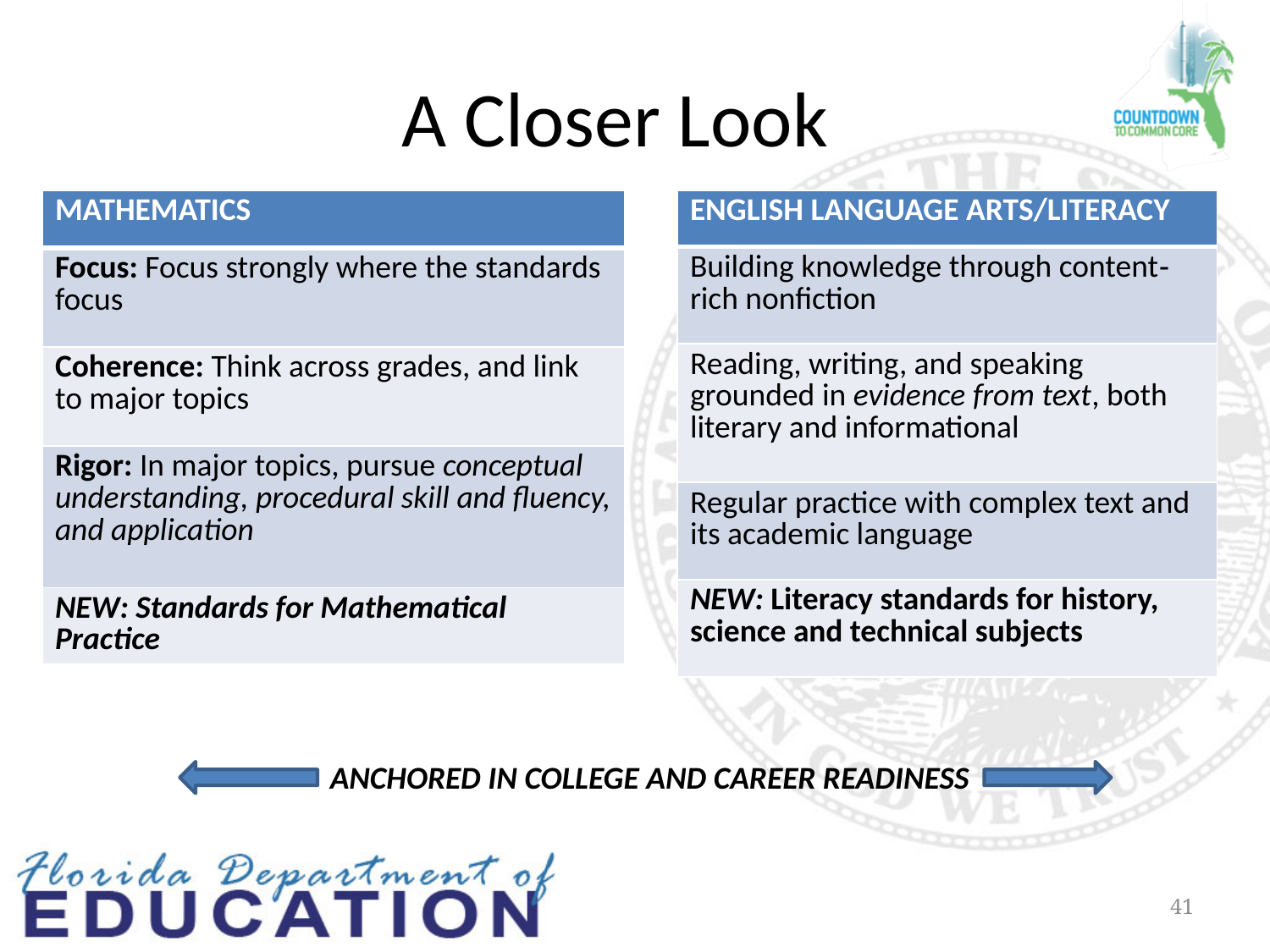

A Closer Look
| MATHEMATICS |
| --- |
| Focus: Focus strongly where the standards focus |
| Coherence: Think across grades, and link to major topics |
| Rigor: In major topics, pursue conceptual understanding, procedural skill and fluency, and application |
| NEW: Standards for Mathematical Practice |
| ENGLISH LANGUAGE ARTS/LITERACY |
| --- |
| Building knowledge through content‐rich nonfiction |
| Reading, writing, and speaking grounded in evidence from text, both literary and informational |
| Regular practice with complex text and its academic language |
| NEW: Literacy standards for history, science and technical subjects |
ANCHORED IN COLLEGE AND CAREER READINESS

41